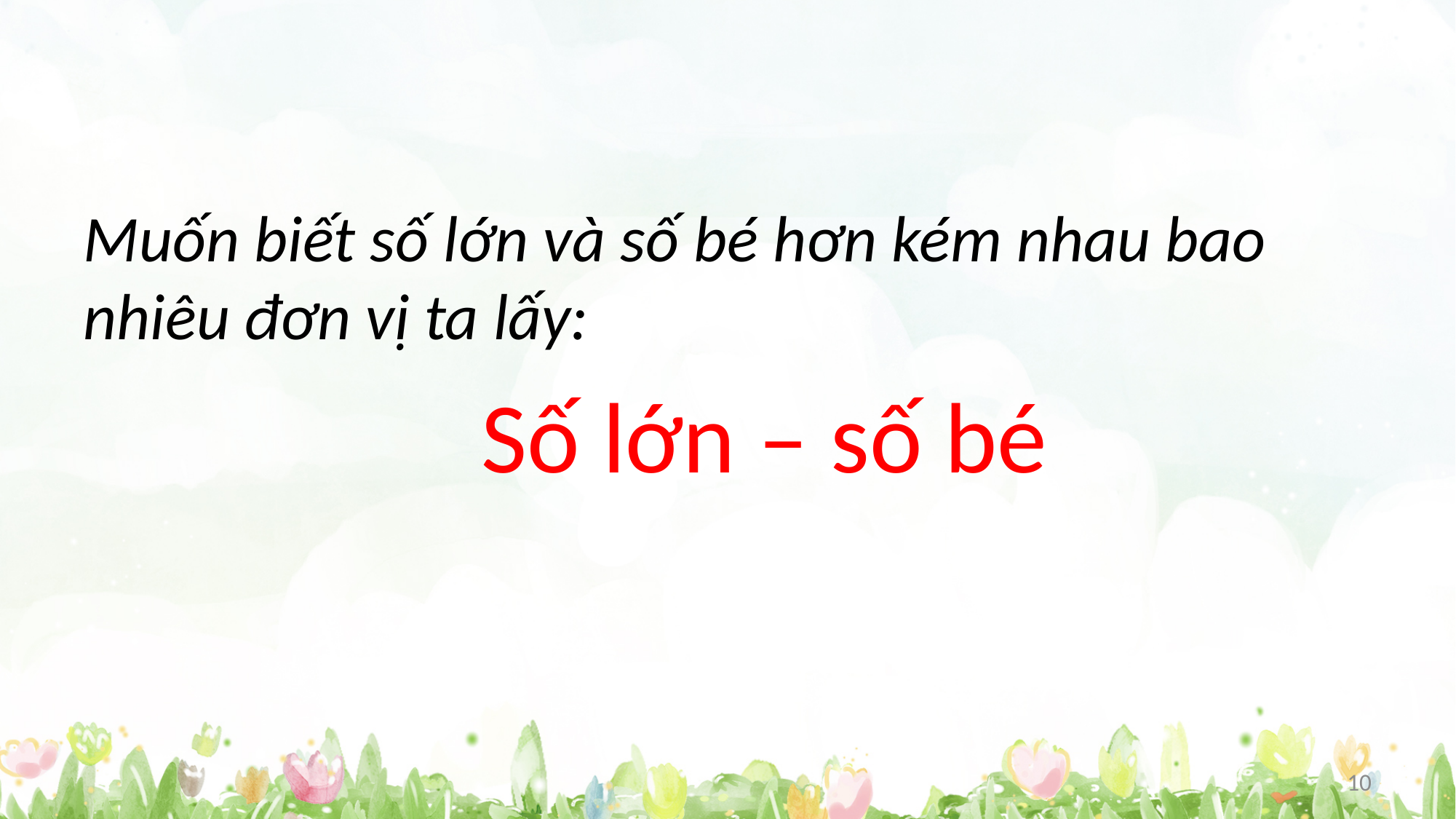

Muốn biết số lớn và số bé hơn kém nhau bao nhiêu đơn vị ta lấy:
                           Số lớn – số bé

10